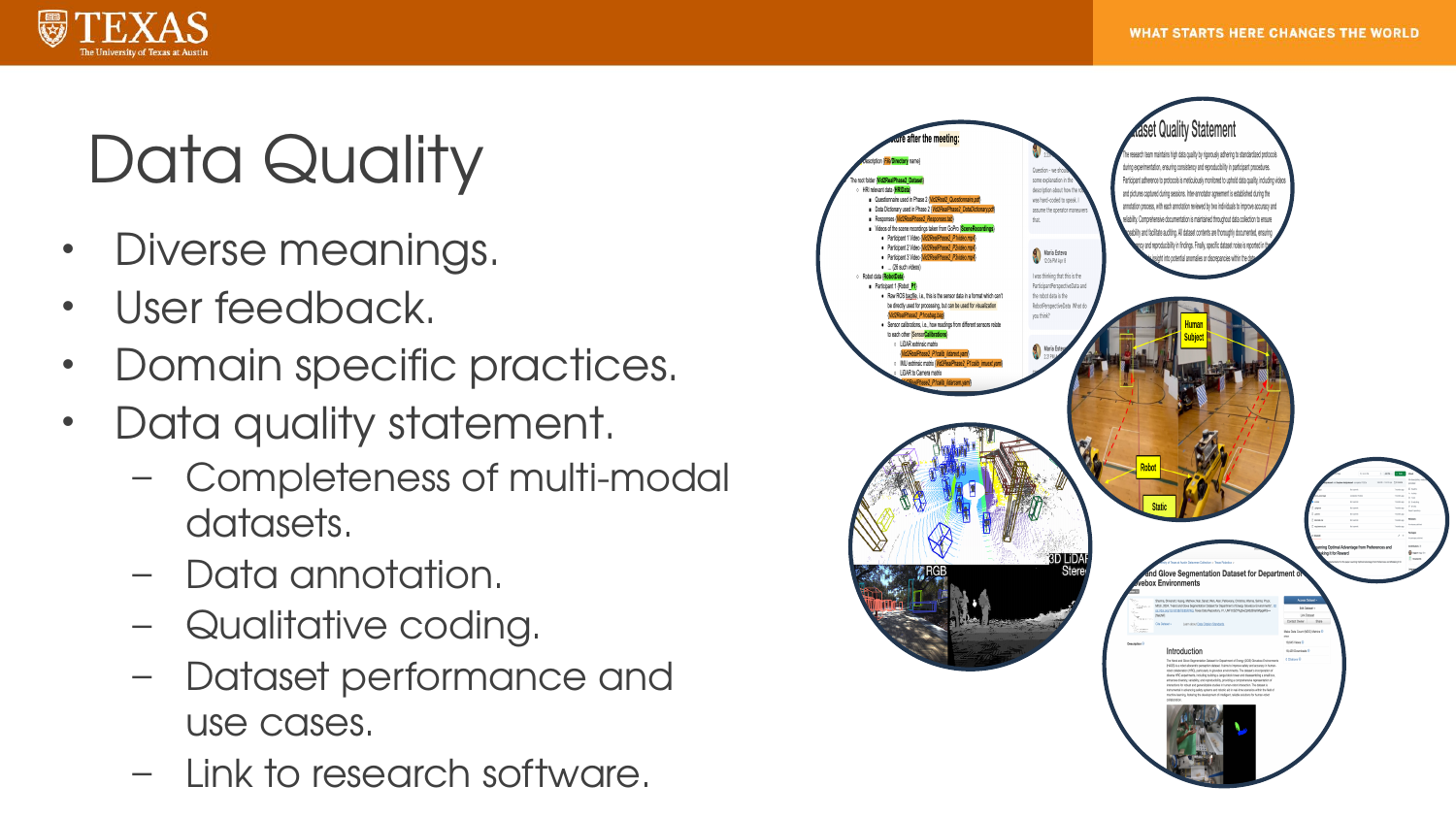

# Data Quality

Diverse meanings.
User feedback.
Domain specific practices.
Data quality statement.
Completeness of multi-modal datasets.
Data annotation.
Qualitative coding.
Dataset performance and use cases.
Link to research software.